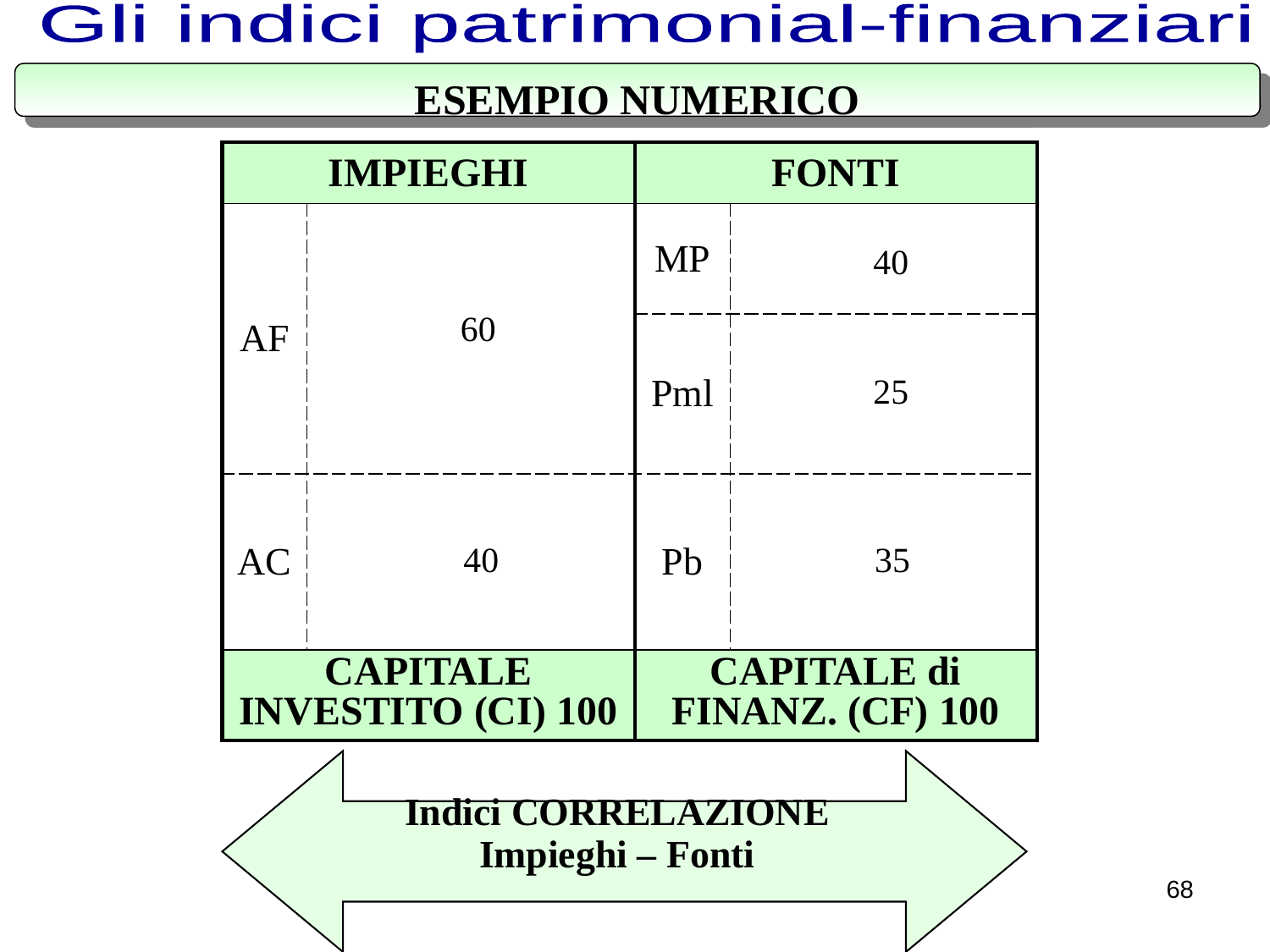

Gli indici patrimonial-finanziari
ESEMPIO NUMERICO
| IMPIEGHI |  | FONTI |  |
| --- | --- | --- | --- |
| AF |  | MP |  |
|  |  | Pml |  |
| AC |  | Pb |  |
| CAPITALE INVESTITO (CI) 100 |  | CAPITALE di FINANZ. (CF) 100 |  |
40
60
25

Indici CORRELAZIONE
Impieghi – Fonti
40
35
68